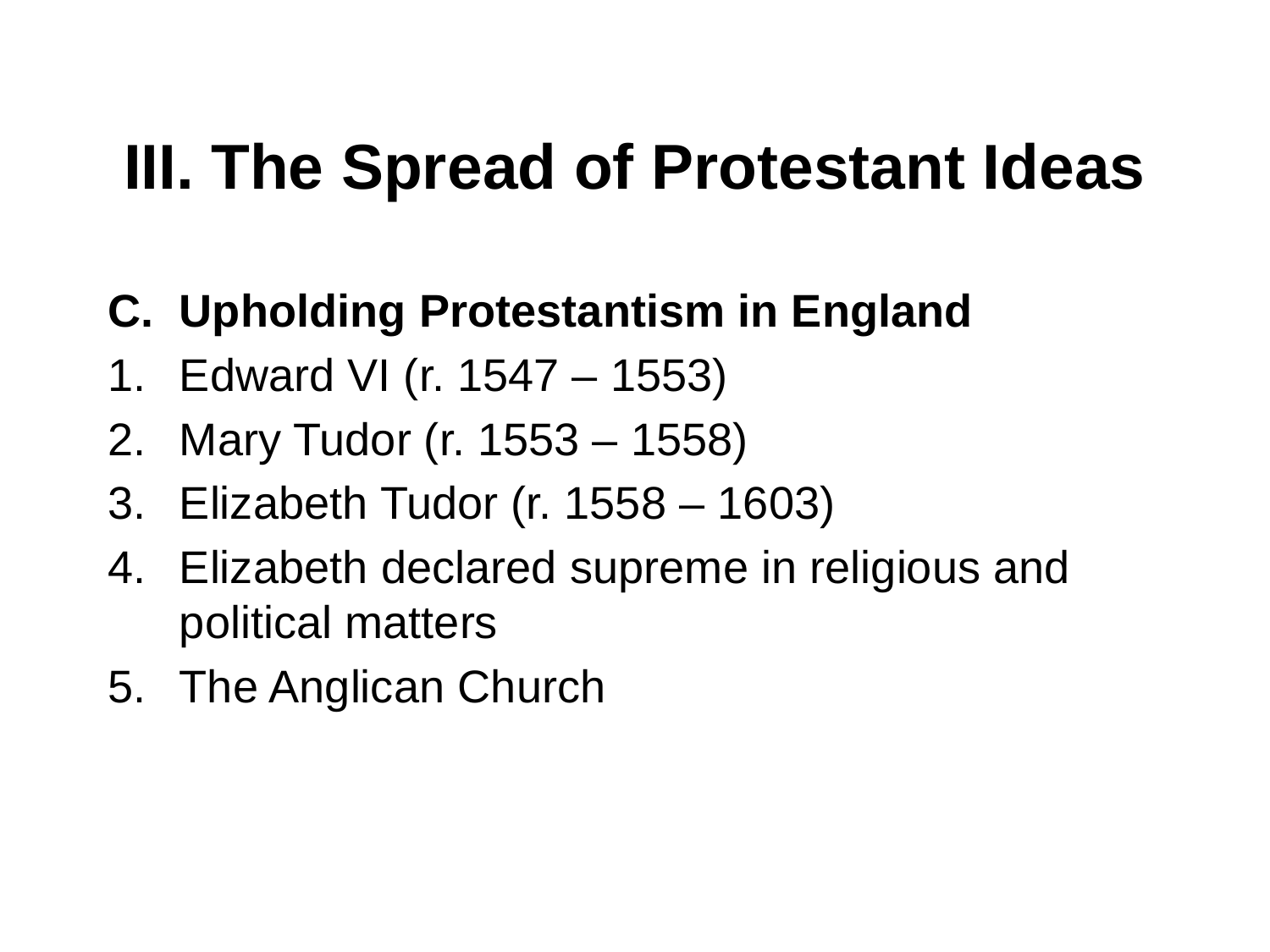

# III. The Spread of Protestant Ideas
Upholding Protestantism in England
Edward VI (r. 1547 – 1553)
Mary Tudor (r. 1553 – 1558)
Elizabeth Tudor (r. 1558 – 1603)
Elizabeth declared supreme in religious and political matters
The Anglican Church